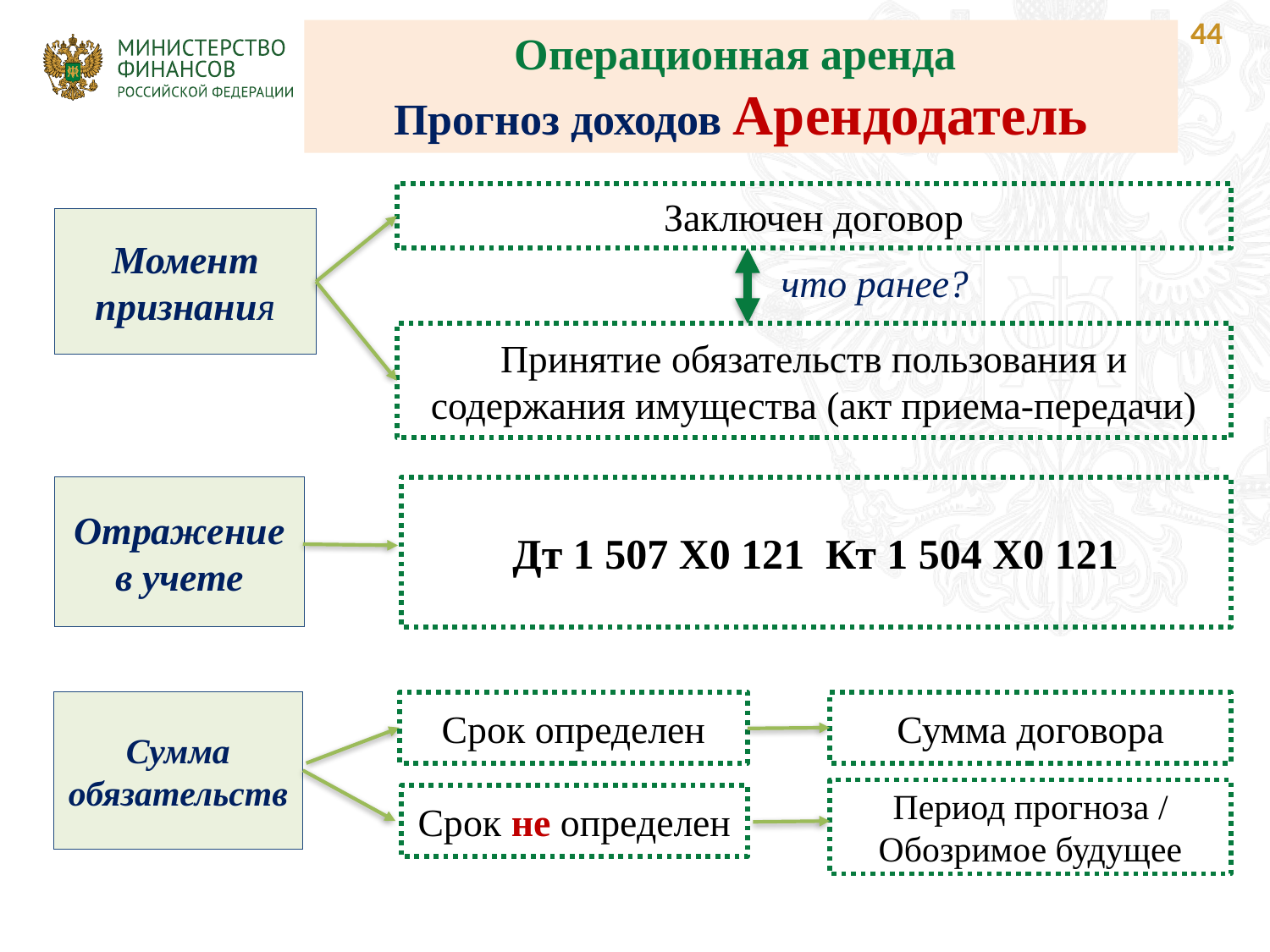

44
Операционная аренда
Прогноз доходов Арендодатель
Заключен договор
Момент признания
что ранее?
Принятие обязательств пользования и содержания имущества (акт приема-передачи)
Отражение в учете
Дт 1 507 Х0 121  Кт 1 504 Х0 121
Сумма обязательств
Срок определен
Сумма договора
Период прогноза / Обозримое будущее
Срок не определен